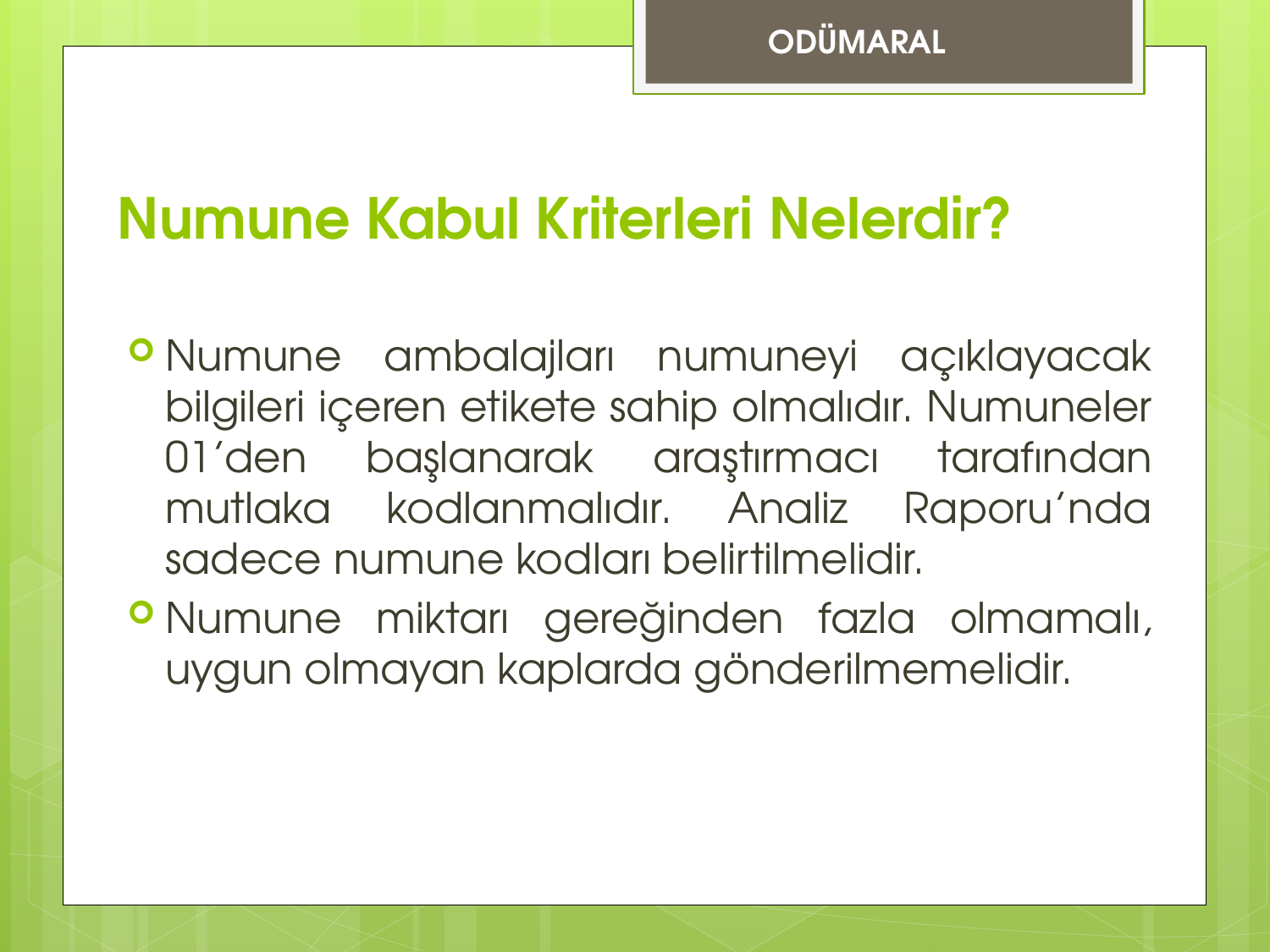

ODÜMARAL
# Numune Kabul Kriterleri Nelerdir?
Numune ambalajları numuneyi açıklayacak bilgileri içeren etikete sahip olmalıdır. Numuneler 01’den başlanarak araştırmacı tarafından mutlaka kodlanmalıdır. Analiz Raporu’nda sadece numune kodları belirtilmelidir.
Numune miktarı gereğinden fazla olmamalı, uygun olmayan kaplarda gönderilmemelidir.